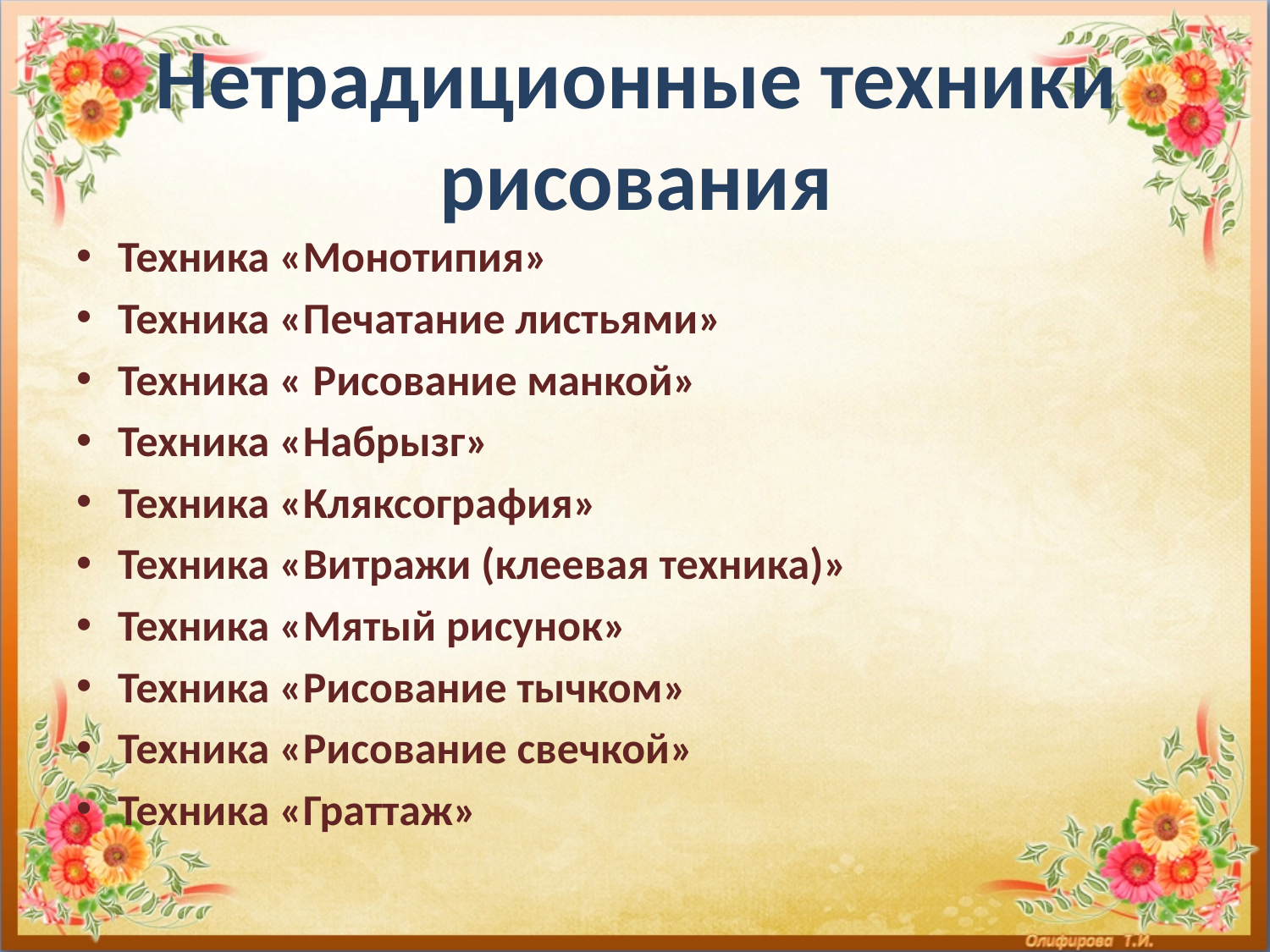

# Нетрадиционные техники рисования
Техника «Монотипия»
Техника «Печатание листьями»
Техника « Рисование манкой»
Техника «Набрызг»
Техника «Кляксография»
Техника «Витражи (клеевая техника)»
Техника «Мятый рисунок»
Техника «Рисование тычком»
Техника «Рисование свечкой»
Техника «Граттаж»